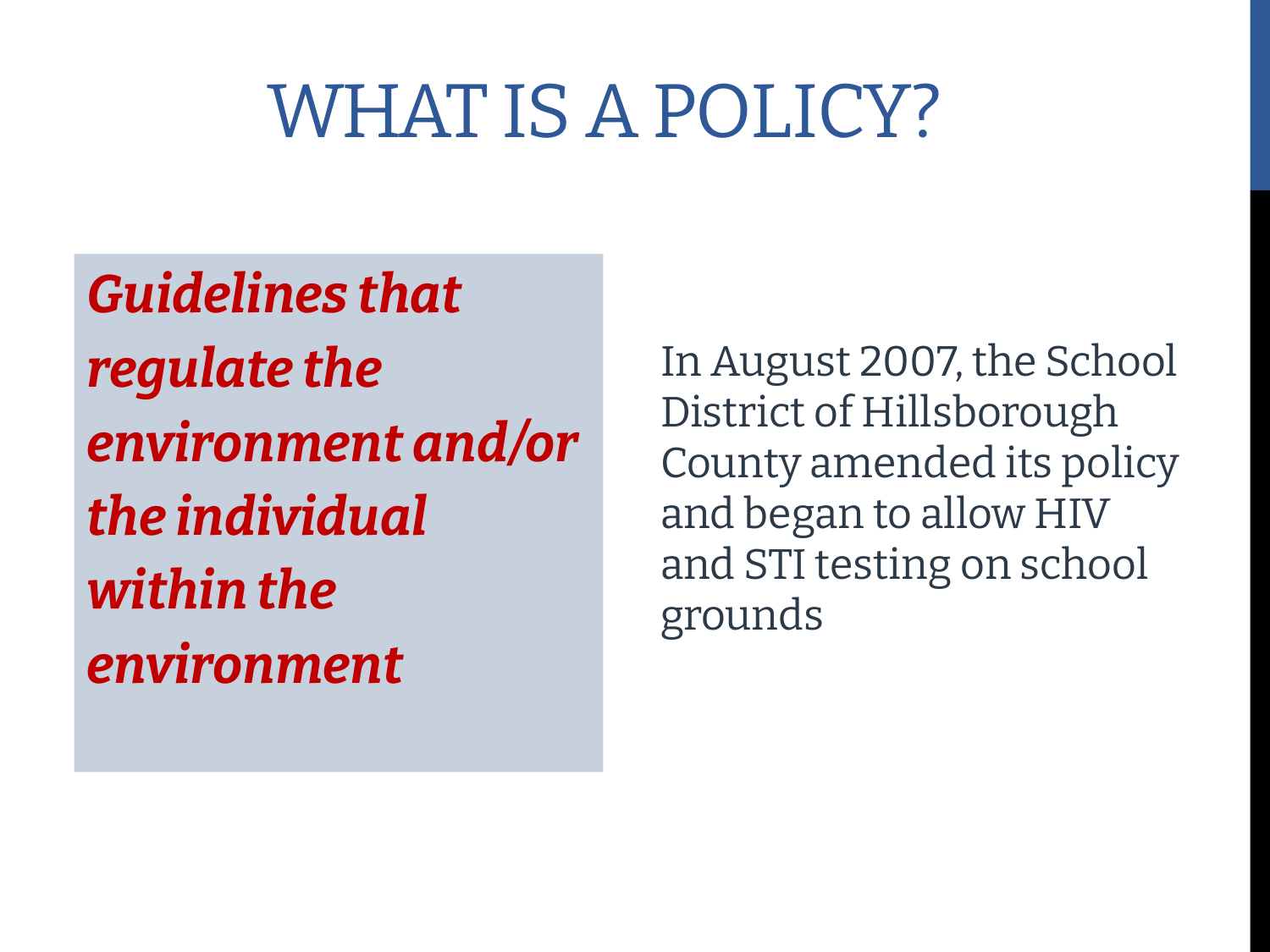

# What is a policy?
Guidelines that
regulate the
environment and/or
the individual
within the
environment
In August 2007, the School District of Hillsborough County amended its policy and began to allow HIV and STI testing on school grounds